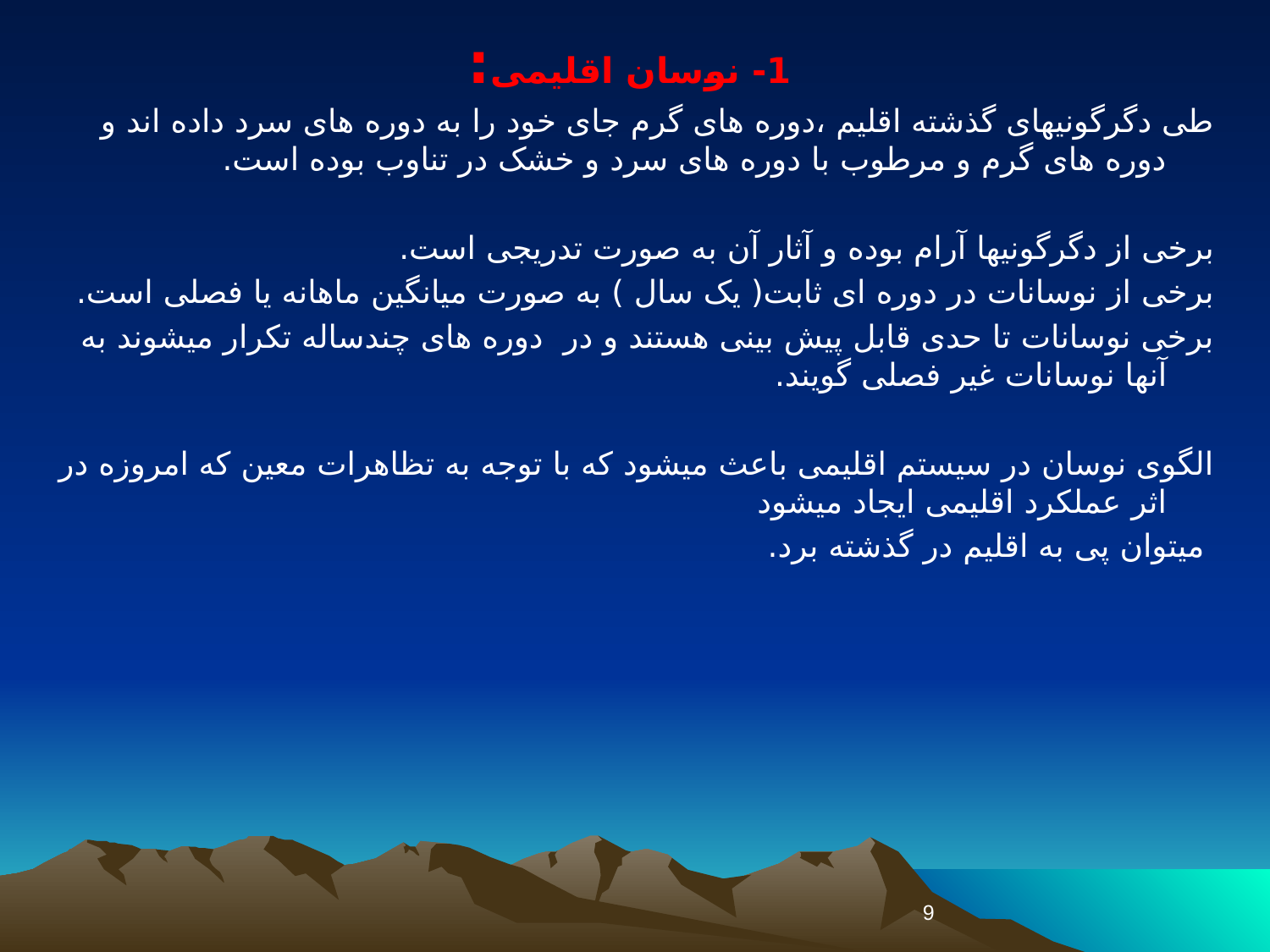

1- نوسان اقلیمی:
طی دگرگونیهای گذشته اقلیم ،دوره های گرم جای خود را به دوره های سرد داده اند و دوره های گرم و مرطوب با دوره های سرد و خشک در تناوب بوده است.

برخی از دگرگونیها آرام بوده و آثار آن به صورت تدریجی است.
برخی از نوسانات در دوره ای ثابت( یک سال ) به صورت میانگین ماهانه یا فصلی است.
برخی نوسانات تا حدی قابل پیش بینی هستند و در  دوره های چندساله تکرار میشوند به آنها نوسانات غیر فصلی گویند.

الگوی نوسان در سیستم اقلیمی باعث میشود که با توجه به تظاهرات معین که امروزه در اثر عملکرد اقلیمی ایجاد میشود
 میتوان پی به اقلیم در گذشته برد.

9